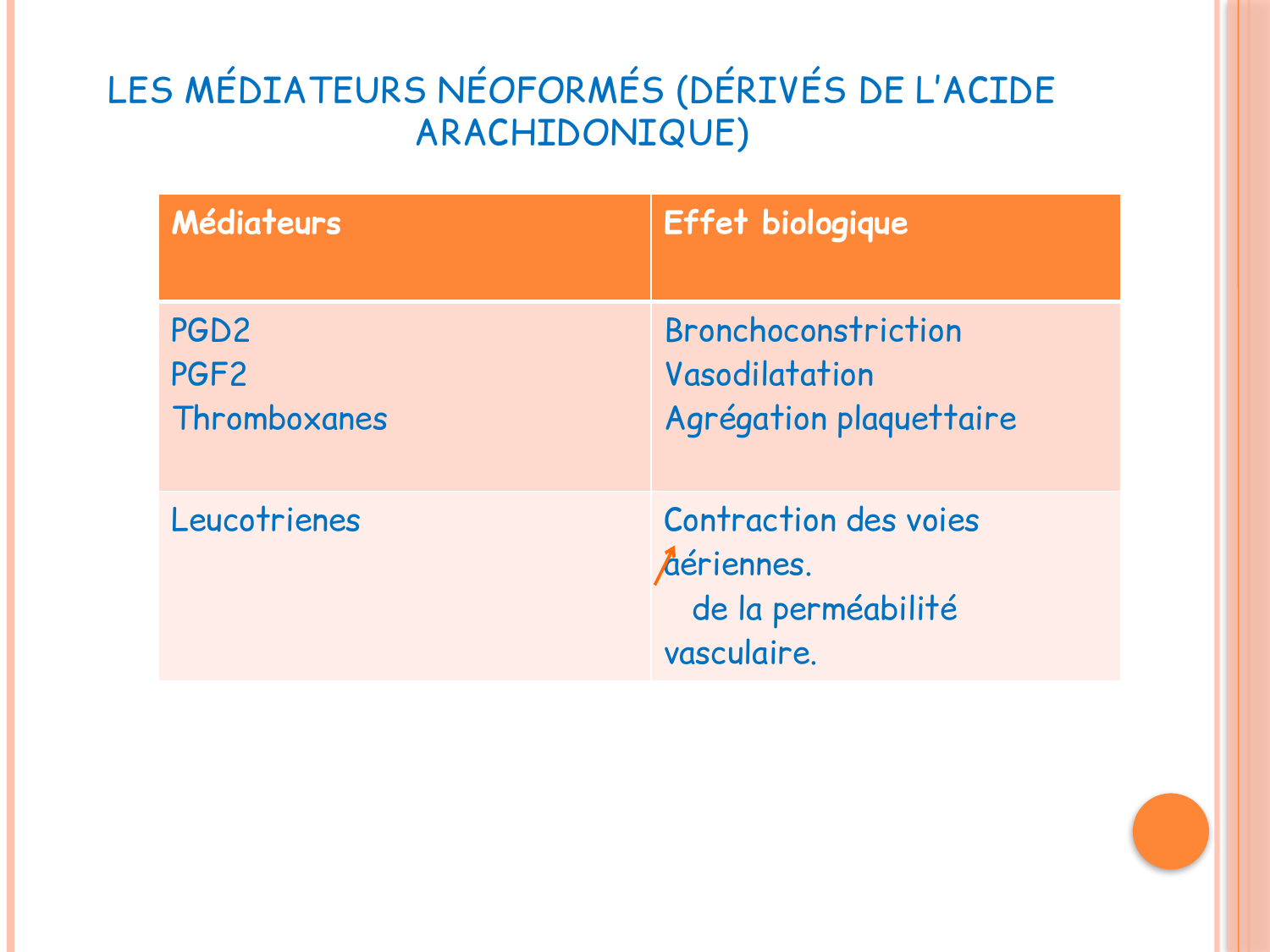

# Les médiateurs néoformés (dérivés de l’acide arachidonique)
| Médiateurs | Effet biologique |
| --- | --- |
| PGD2 PGF2 Thromboxanes | Bronchoconstriction Vasodilatation Agrégation plaquettaire |
| Leucotrienes | Contraction des voies aériennes. de la perméabilité vasculaire. |